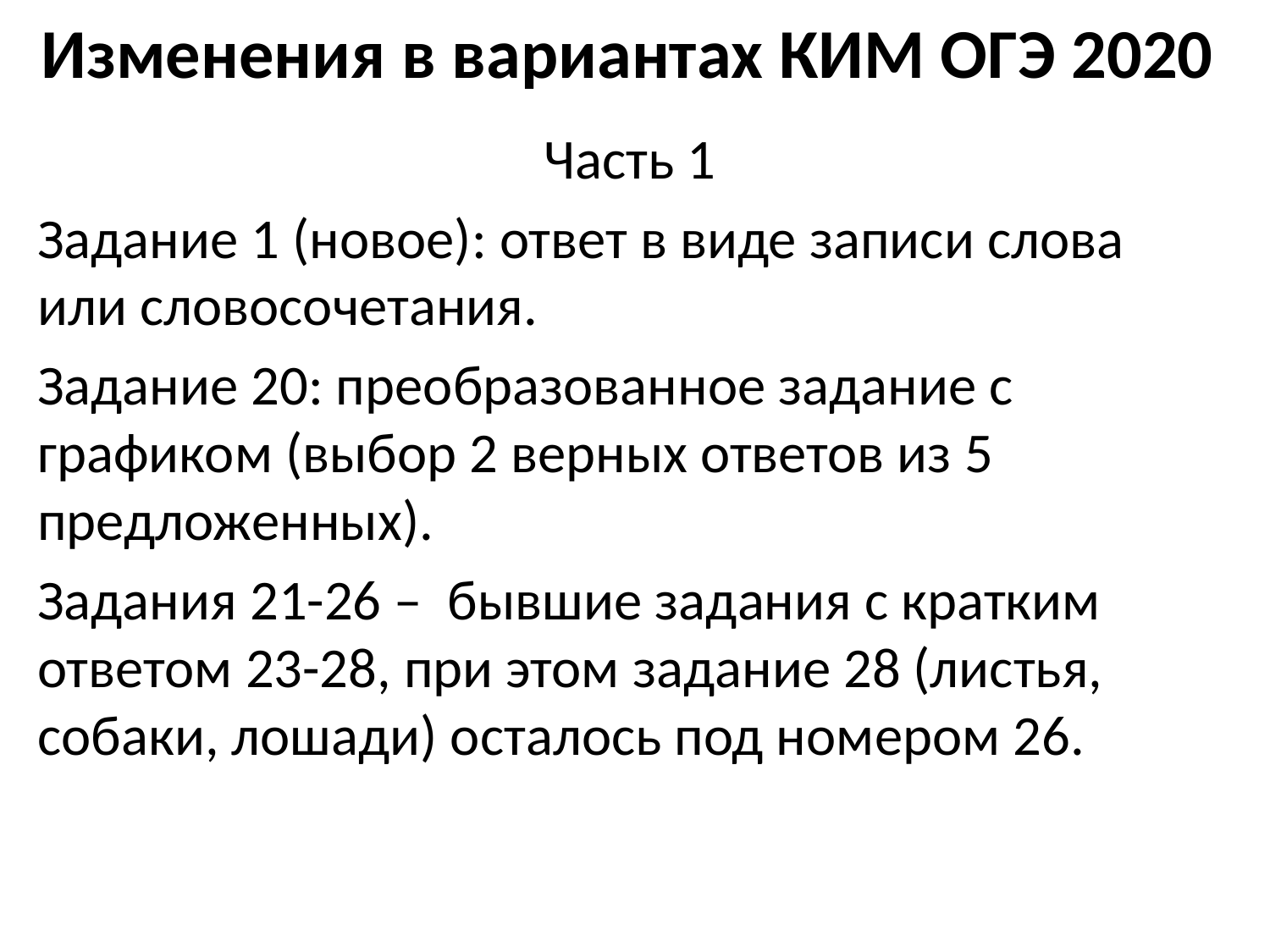

# Изменения в вариантах КИМ ОГЭ 2020
Часть 1
Задание 1 (новое): ответ в виде записи слова или словосочетания.
Задание 20: преобразованное задание с графиком (выбор 2 верных ответов из 5 предложенных).
Задания 21-26 –  бывшие задания с кратким ответом 23-28, при этом задание 28 (листья, собаки, лошади) осталось под номером 26.